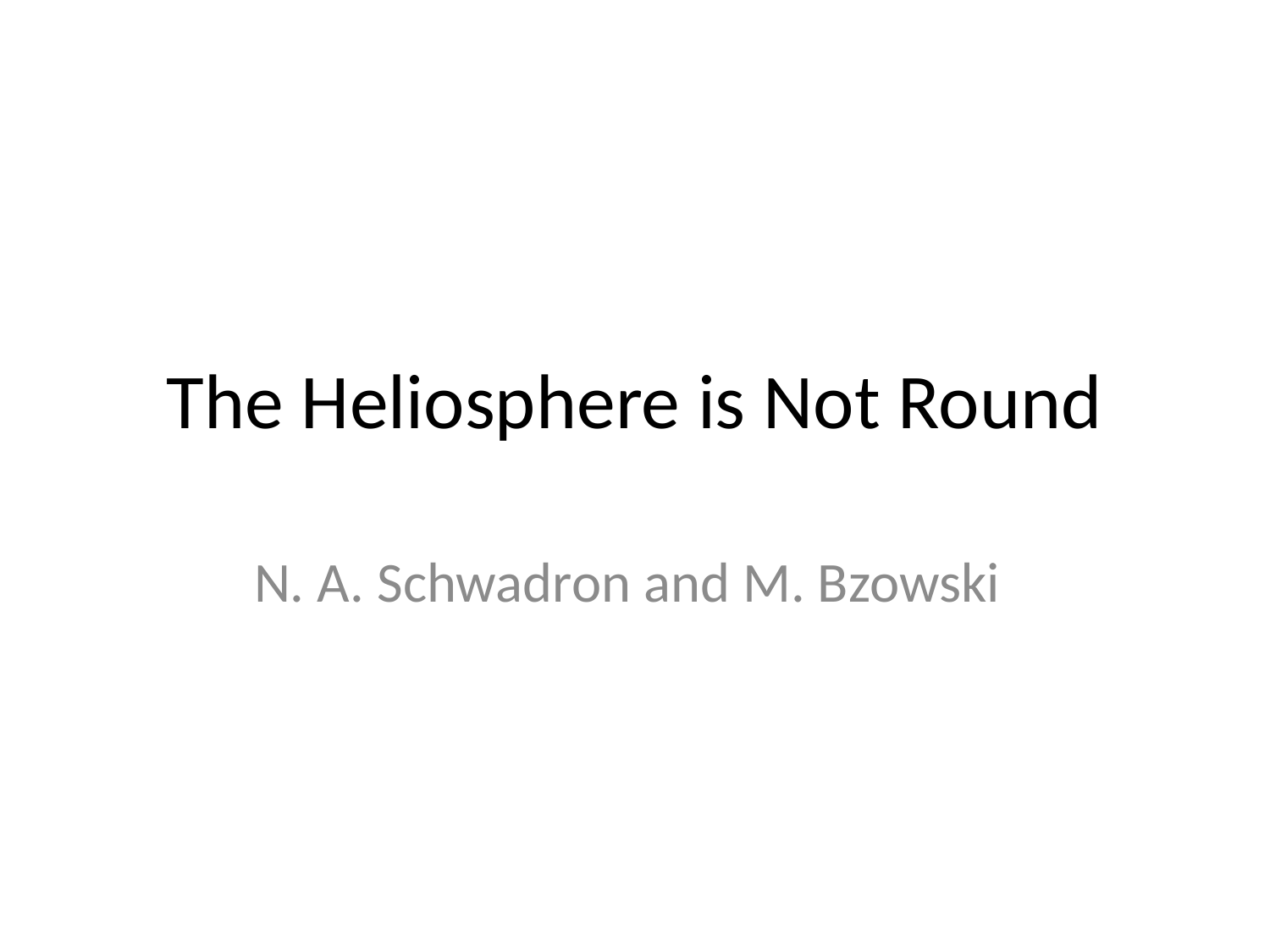

# The Heliosphere is Not Round
N. A. Schwadron and M. Bzowski